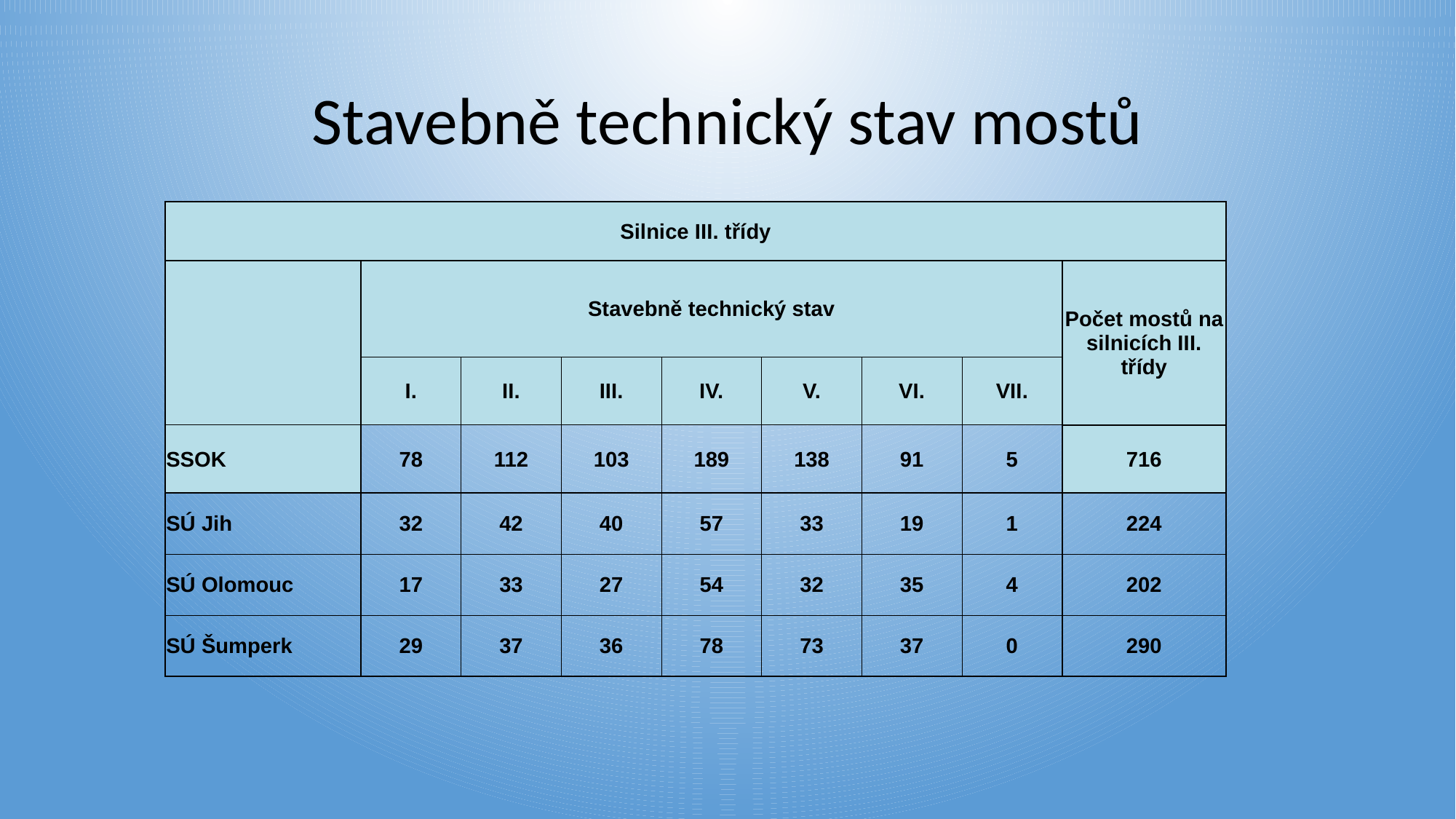

# Stavebně technický stav mostů
| Silnice III. třídy |  |  |  |  |  |  |  |  |
| --- | --- | --- | --- | --- | --- | --- | --- | --- |
|  | Stavebně technický stav |  |  |  |  |  |  | Počet mostů na silnicích III. třídy |
|  | I. | II. | III. | IV. | V. | VI. | VII. |  |
| SSOK | 78 | 112 | 103 | 189 | 138 | 91 | 5 | 716 |
| SÚ Jih | 32 | 42 | 40 | 57 | 33 | 19 | 1 | 224 |
| SÚ Olomouc | 17 | 33 | 27 | 54 | 32 | 35 | 4 | 202 |
| SÚ Šumperk | 29 | 37 | 36 | 78 | 73 | 37 | 0 | 290 |